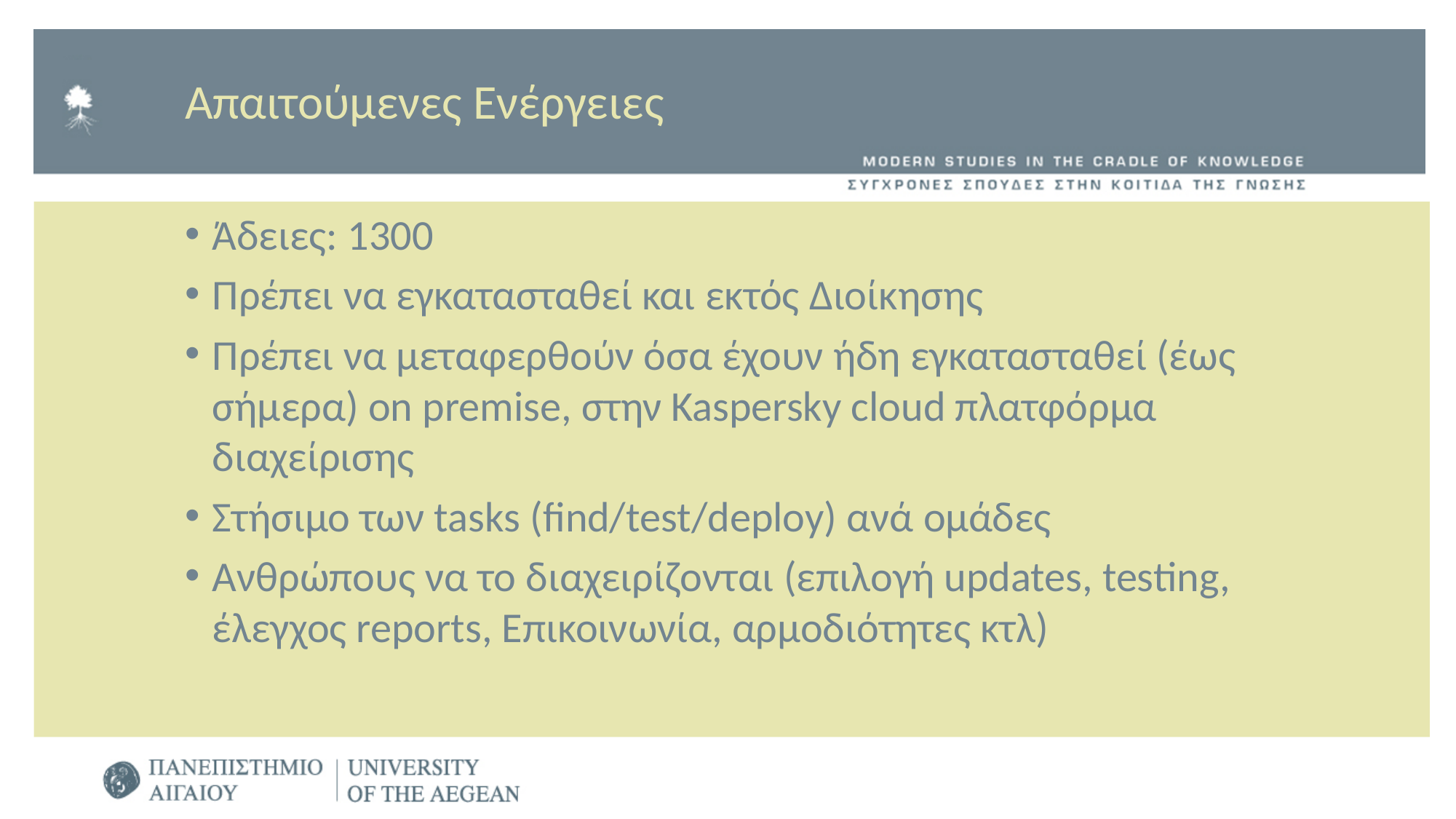

# Απαιτούμενες Ενέργειες
Άδειες: 1300
Πρέπει να εγκατασταθεί και εκτός Διοίκησης
Πρέπει να μεταφερθούν όσα έχουν ήδη εγκατασταθεί (έως σήμερα) on premise, στην Kaspersky cloud πλατφόρμα διαχείρισης
Στήσιμο των tasks (find/test/deploy) ανά ομάδες
Ανθρώπους να το διαχειρίζονται (επιλογή updates, testing, έλεγχος reports, Επικοινωνία, αρμοδιότητες κτλ)